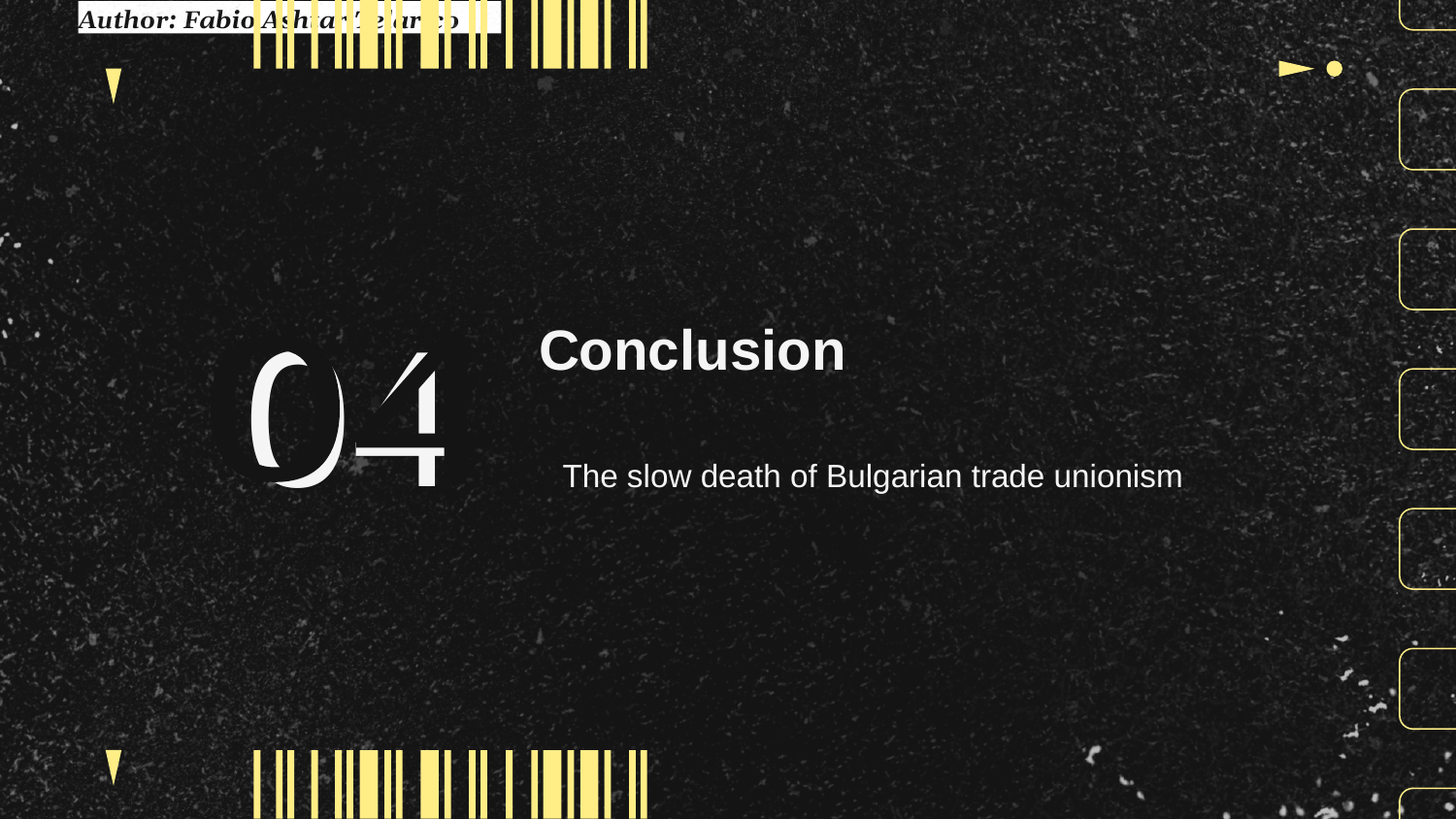

# Conclusion
04
04
The slow death of Bulgarian trade unionism